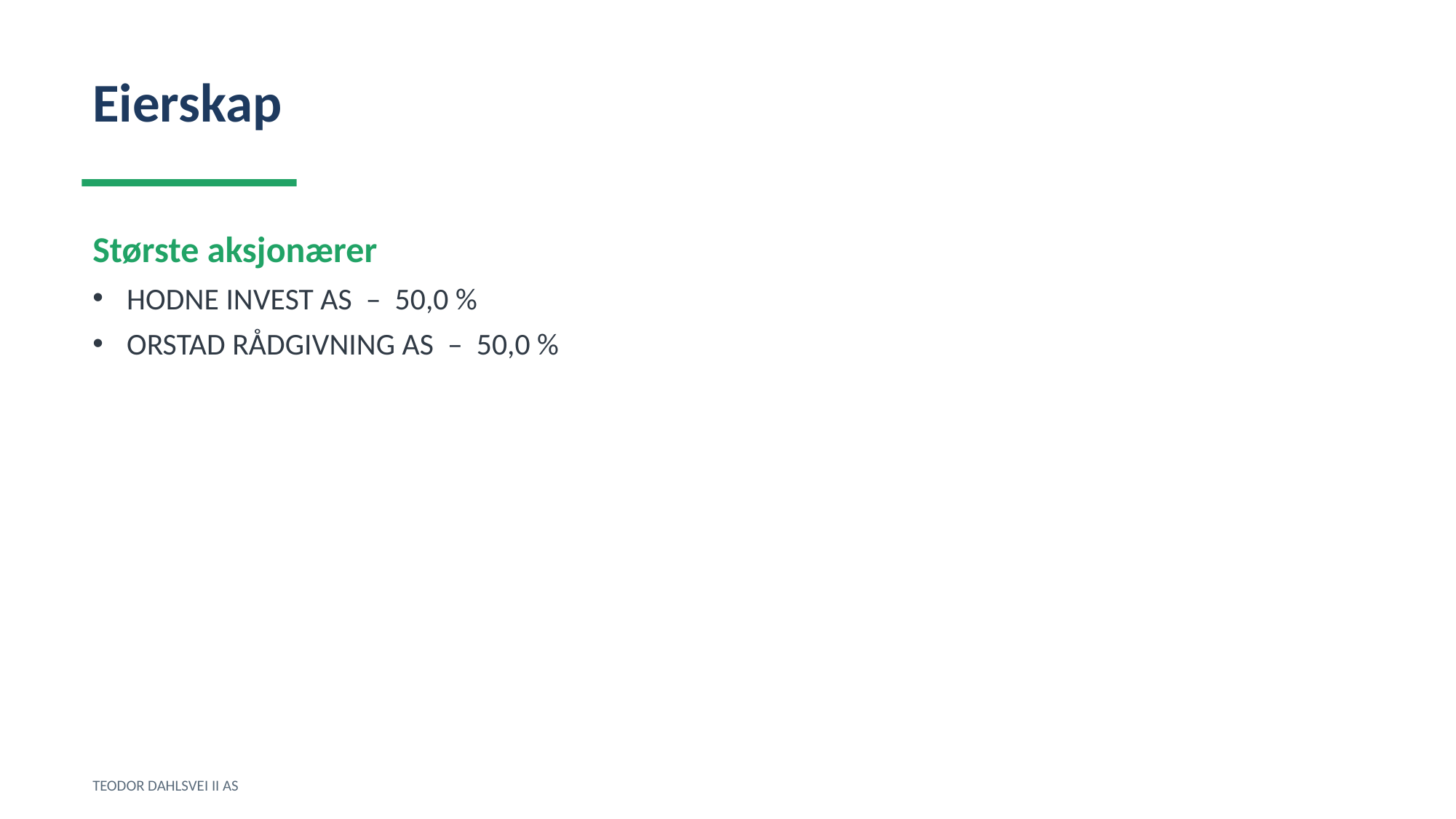

Eierskap

Største aksjonærer
HODNE INVEST AS  –  50,0 %
ORSTAD RÅDGIVNING AS  –  50,0 %
TEODOR DAHLSVEI II AS